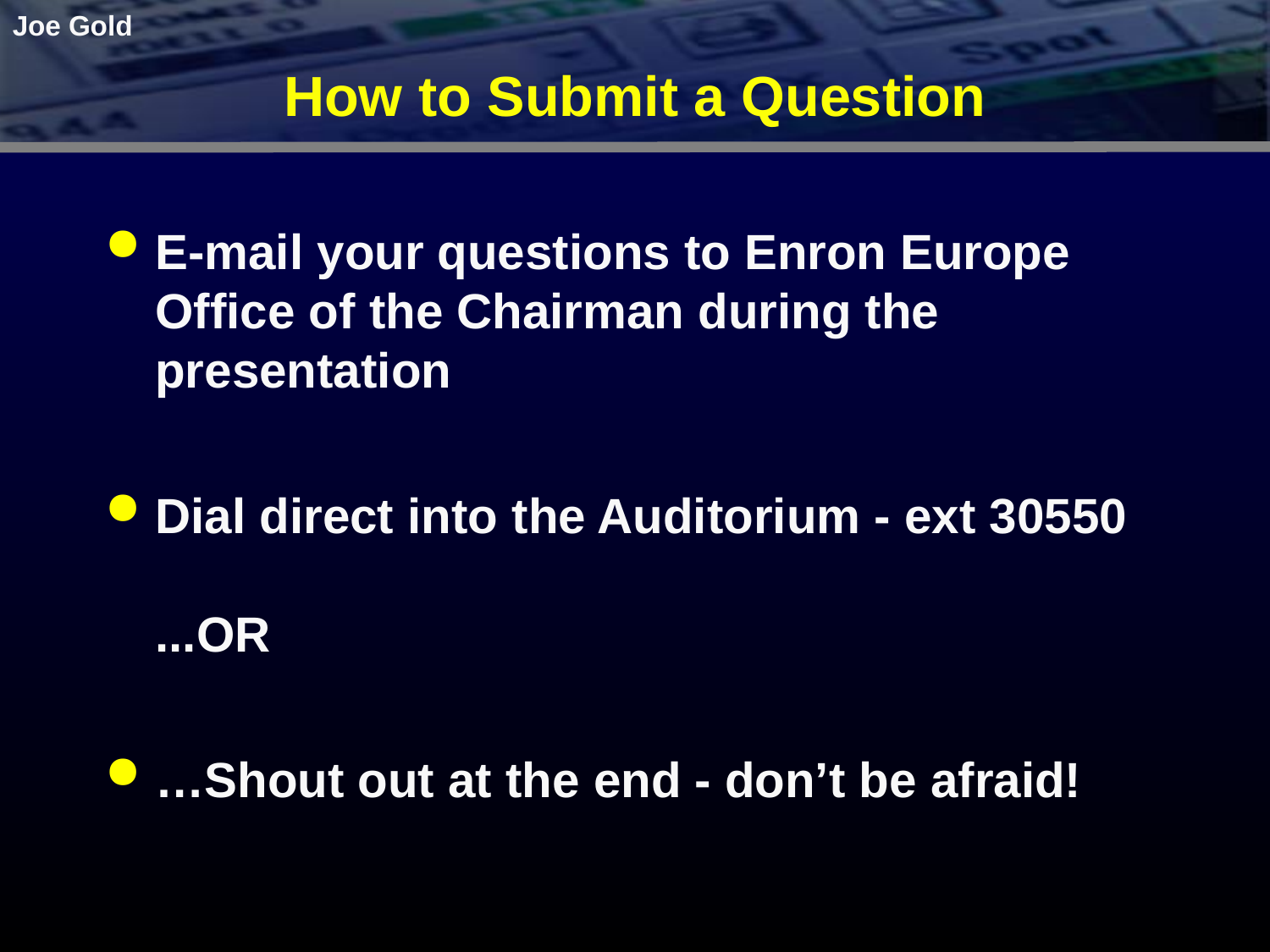

Joe Gold
# How to Submit a Question
E-mail your questions to Enron Europe Office of the Chairman during the presentation
Dial direct into the Auditorium - ext 30550
...OR
…Shout out at the end - don’t be afraid!